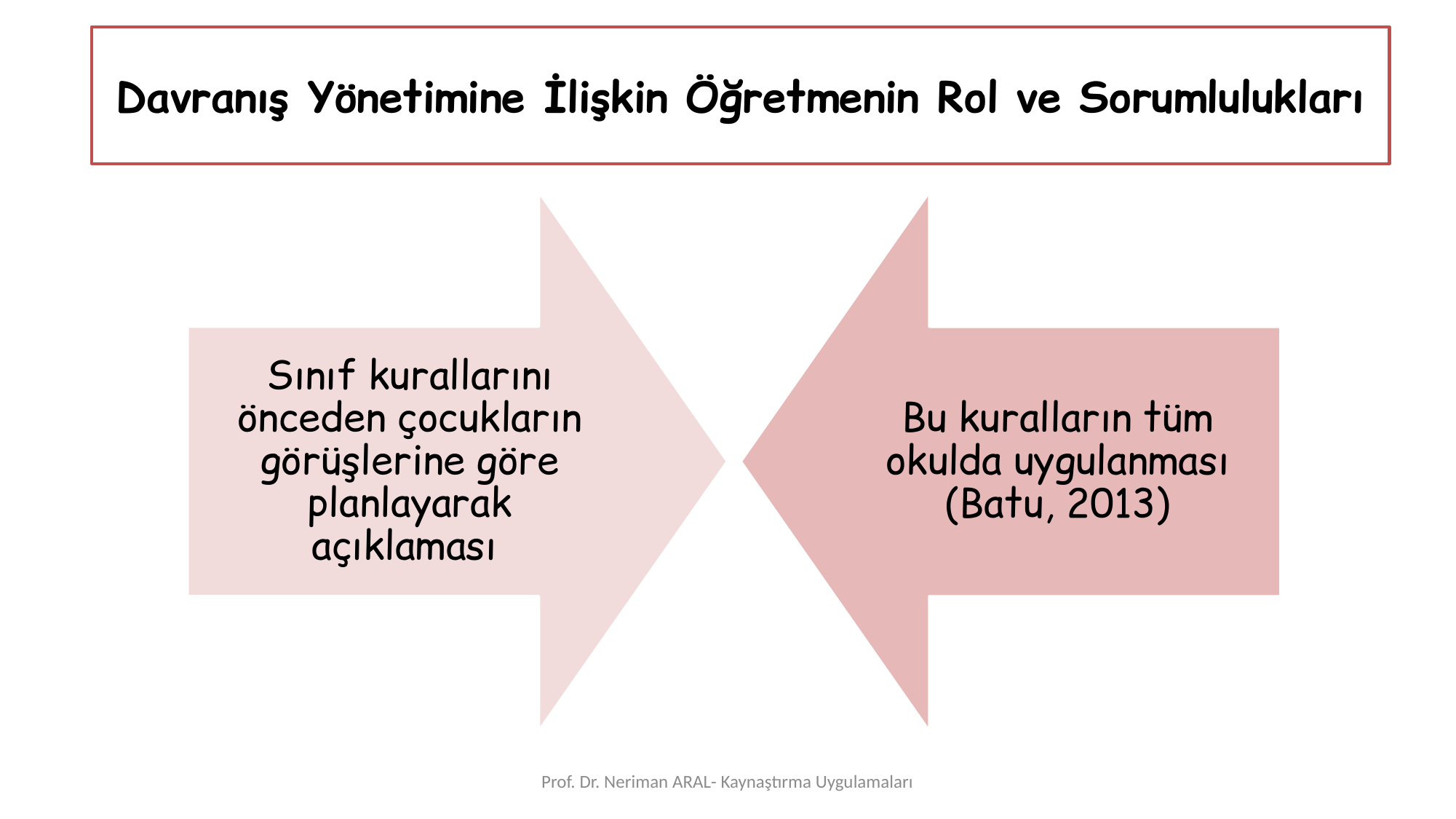

# Davranış Yönetimine İlişkin Öğretmenin Rol ve Sorumlulukları
Sınıf kurallarını önceden çocukların görüşlerine göre planlayarak açıklaması
Bu kuralların tüm okulda uygulanması (Batu, 2013)
Prof. Dr. Neriman ARAL- Kaynaştırma Uygulamaları